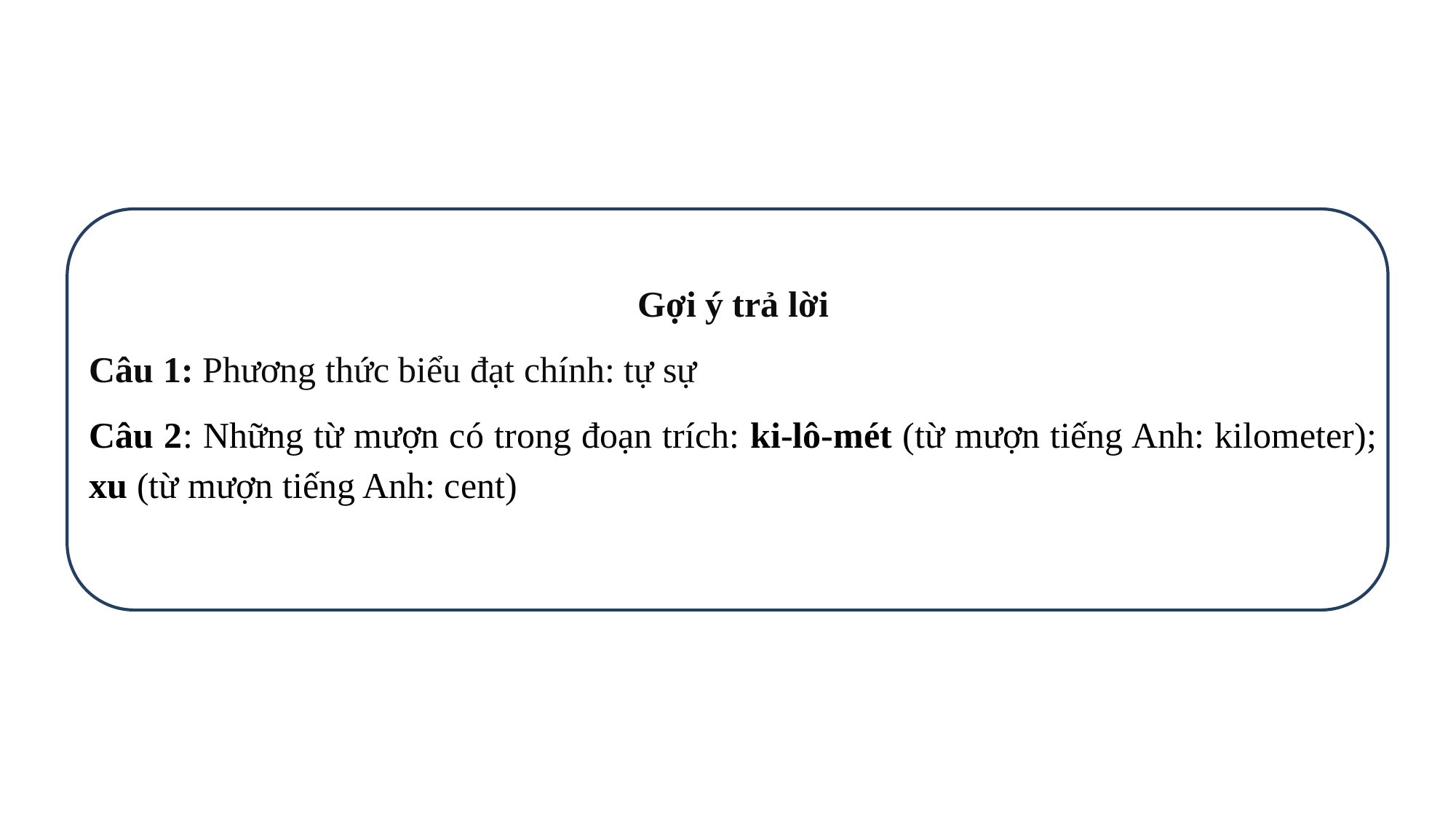

Gợi ý trả lời
Câu 1: Phương thức biểu đạt chính: tự sự
Câu 2: Những từ mượn có trong đoạn trích: ki-lô-mét (từ mượn tiếng Anh: kilometer); xu (từ mượn tiếng Anh: cent)